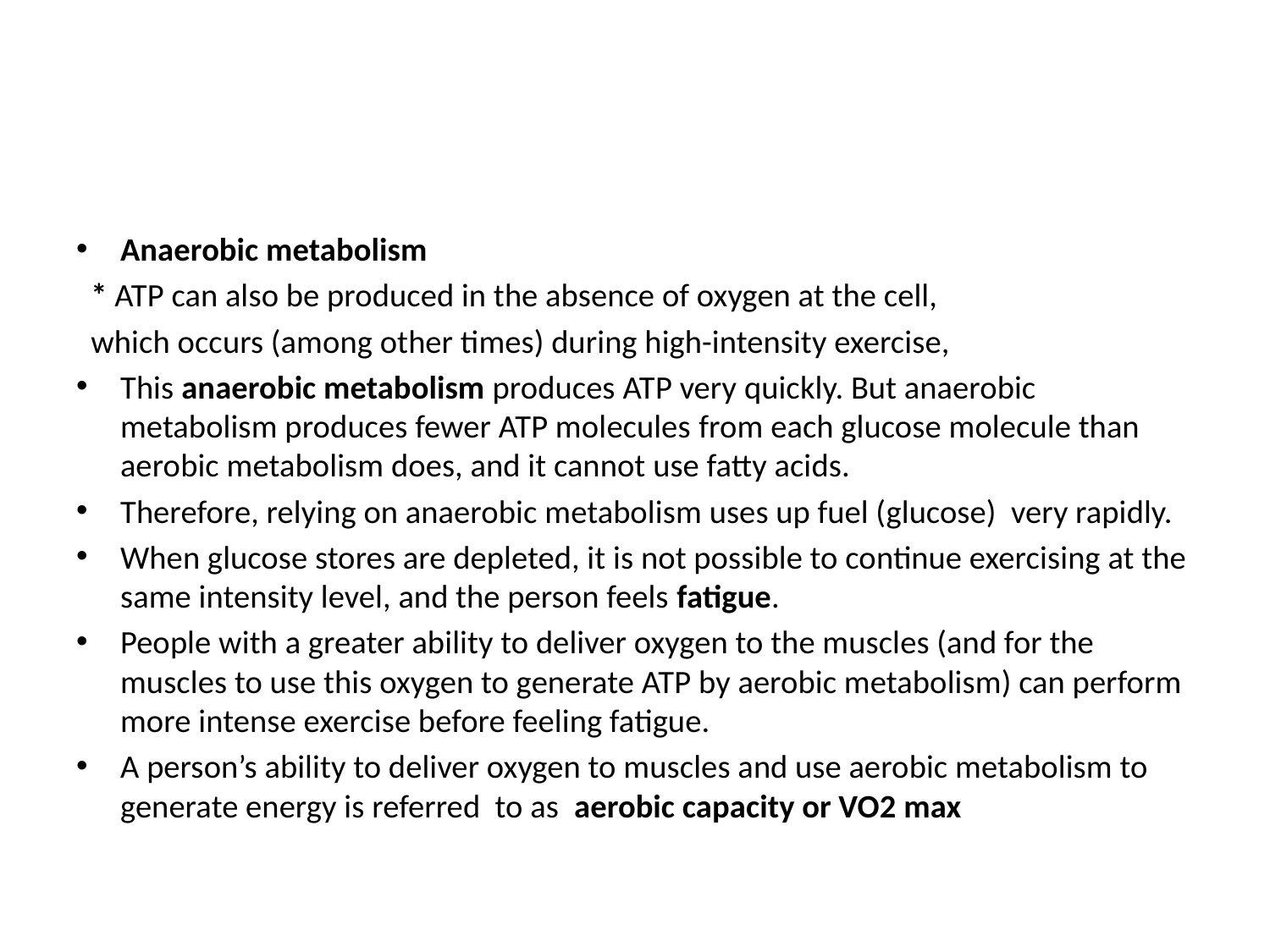

#
Anaerobic metabolism
* ATP can also be produced in the absence of oxygen at the cell,
which occurs (among other times) during high-intensity exercise,
This anaerobic metabolism produces ATP very quickly. But anaerobic metabolism produces fewer ATP molecules from each glucose molecule than aerobic metabolism does, and it cannot use fatty acids.
Therefore, relying on anaerobic metabolism uses up fuel (glucose)  very rapidly.
When glucose stores are depleted, it is not possible to continue exercising at the same intensity level, and the person feels fatigue.
People with a greater ability to deliver oxygen to the muscles (and for the muscles to use this oxygen to generate ATP by aerobic metabolism) can perform more intense exercise before feeling fatigue.
A person’s ability to deliver oxygen to muscles and use aerobic metabolism to generate energy is referred  to as  aerobic capacity or VO2 max